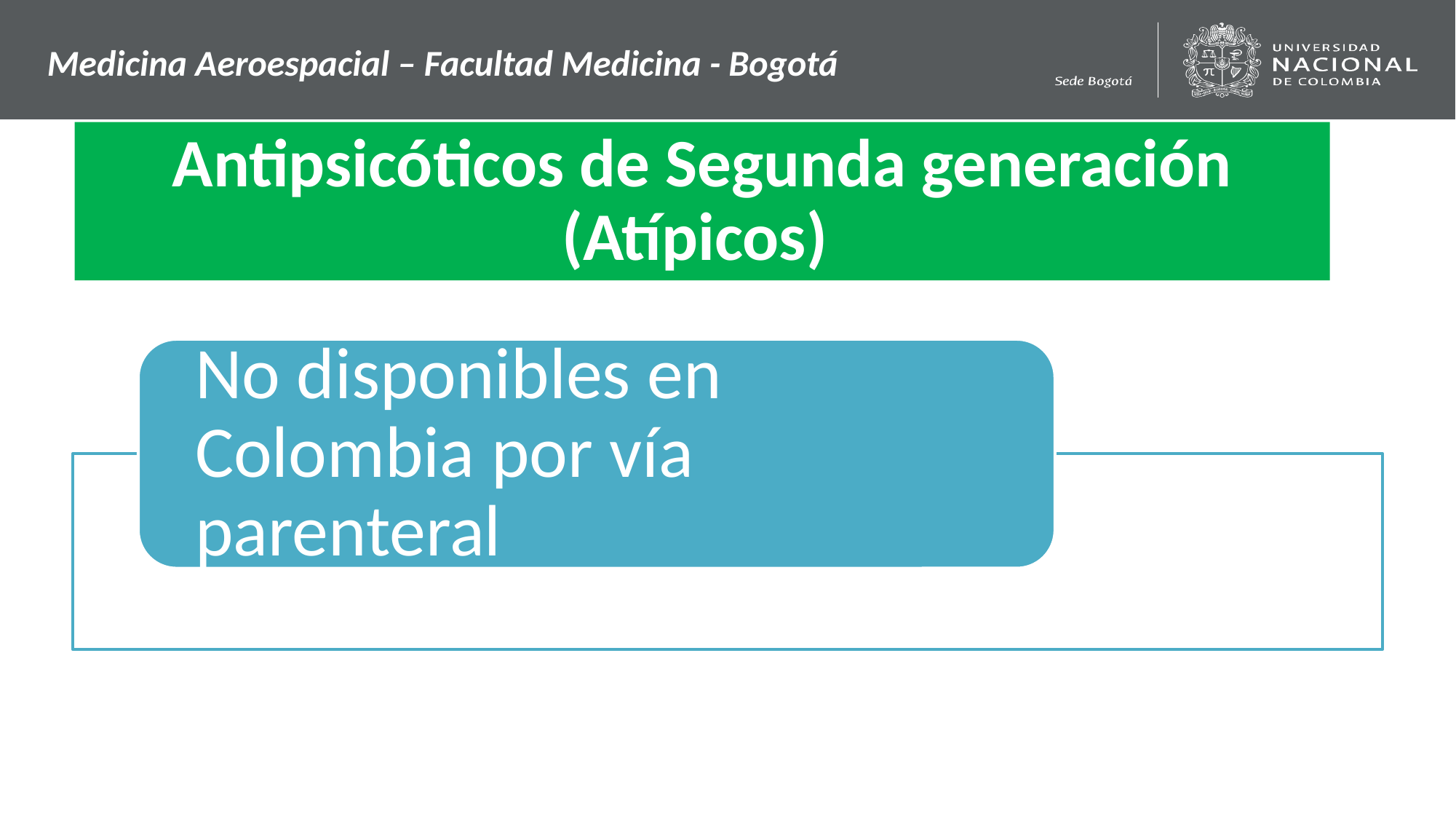

Medicina Aeroespacial – Facultad Medicina - Bogotá
Antipsicóticos de Segunda generación (Atípicos)
No disponibles en Colombia por vía parenteral